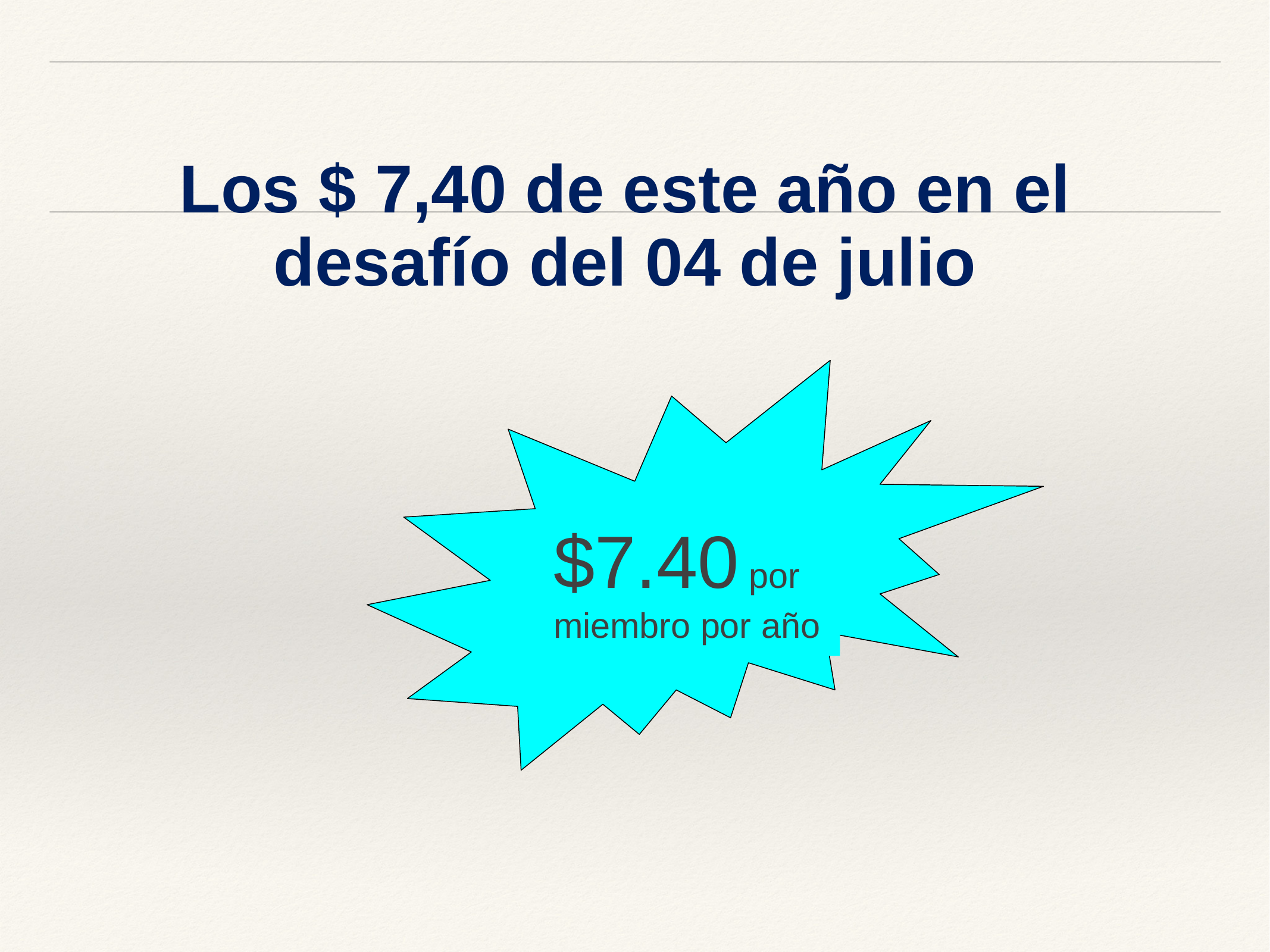

# Los $ 7,40 de este año en el desafío del 04 de julio

$7.40 por miembro por año